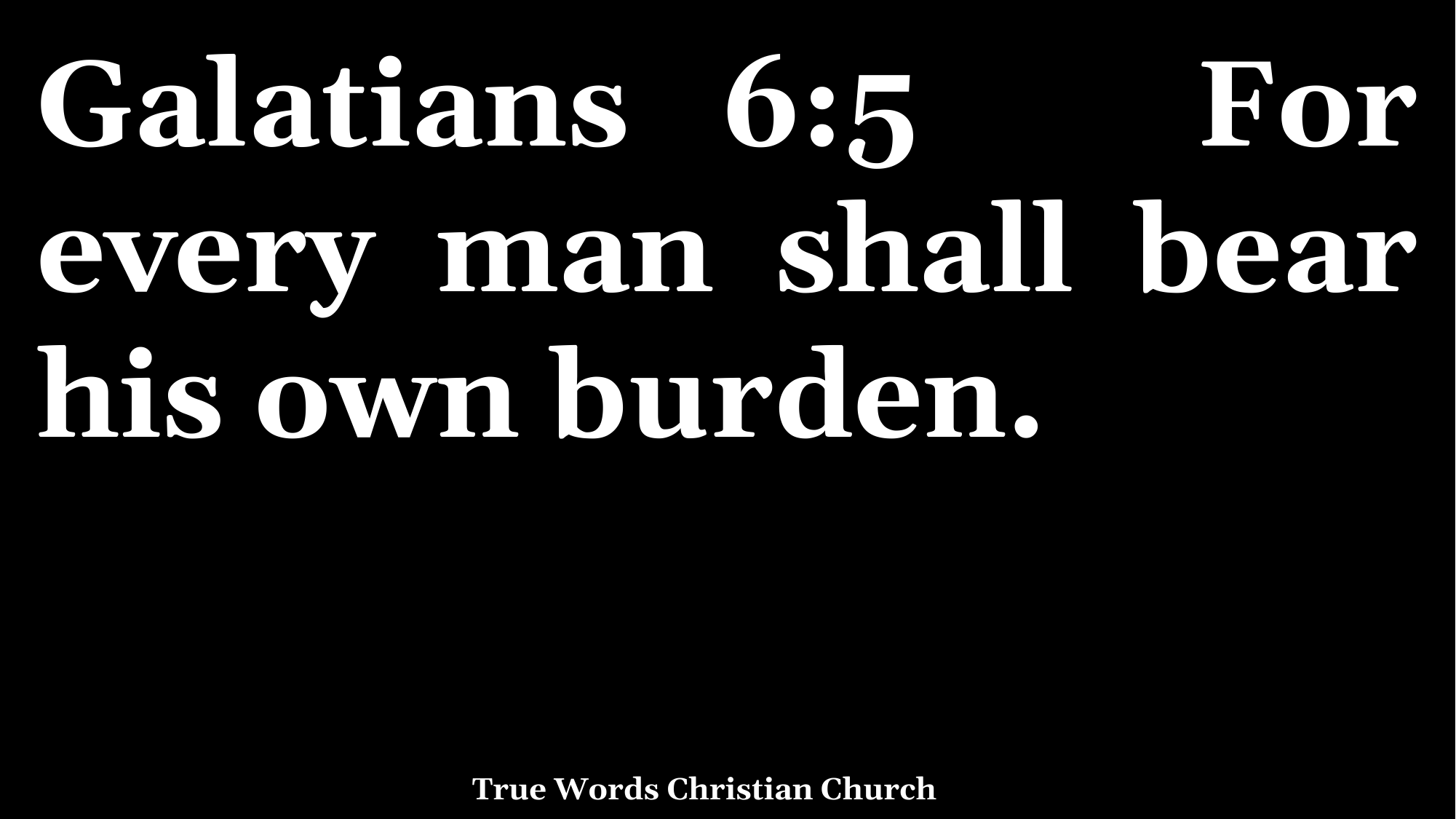

Galatians 6:5   For every man shall bear his own burden.
True Words Christian Church